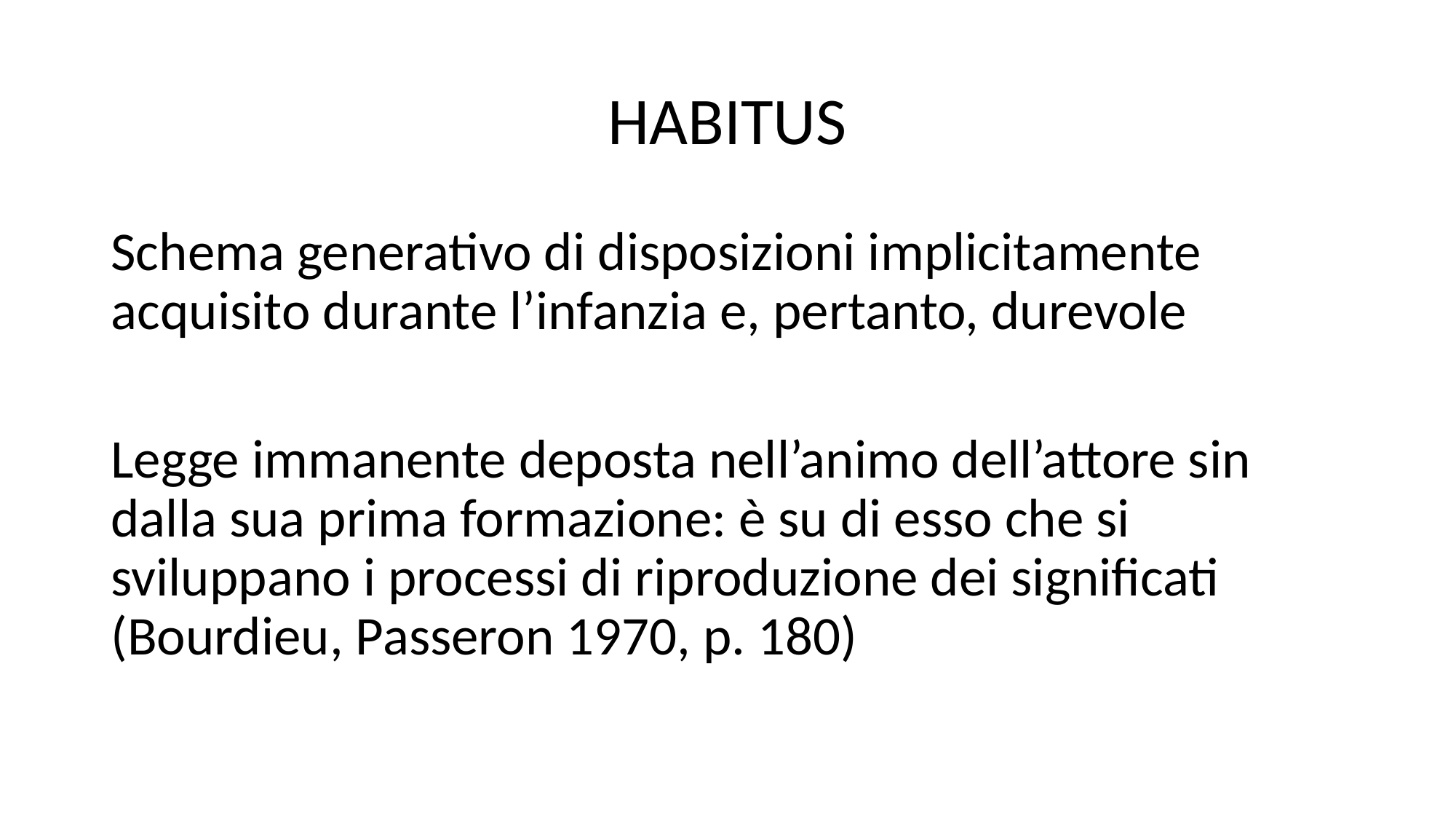

# HABITUS
Schema generativo di disposizioni implicitamente acquisito durante l’infanzia e, pertanto, durevole

Legge immanente deposta nell’animo dell’attore sin dalla sua prima formazione: è su di esso che si sviluppano i processi di riproduzione dei significati (Bourdieu, Passeron 1970, p. 180)